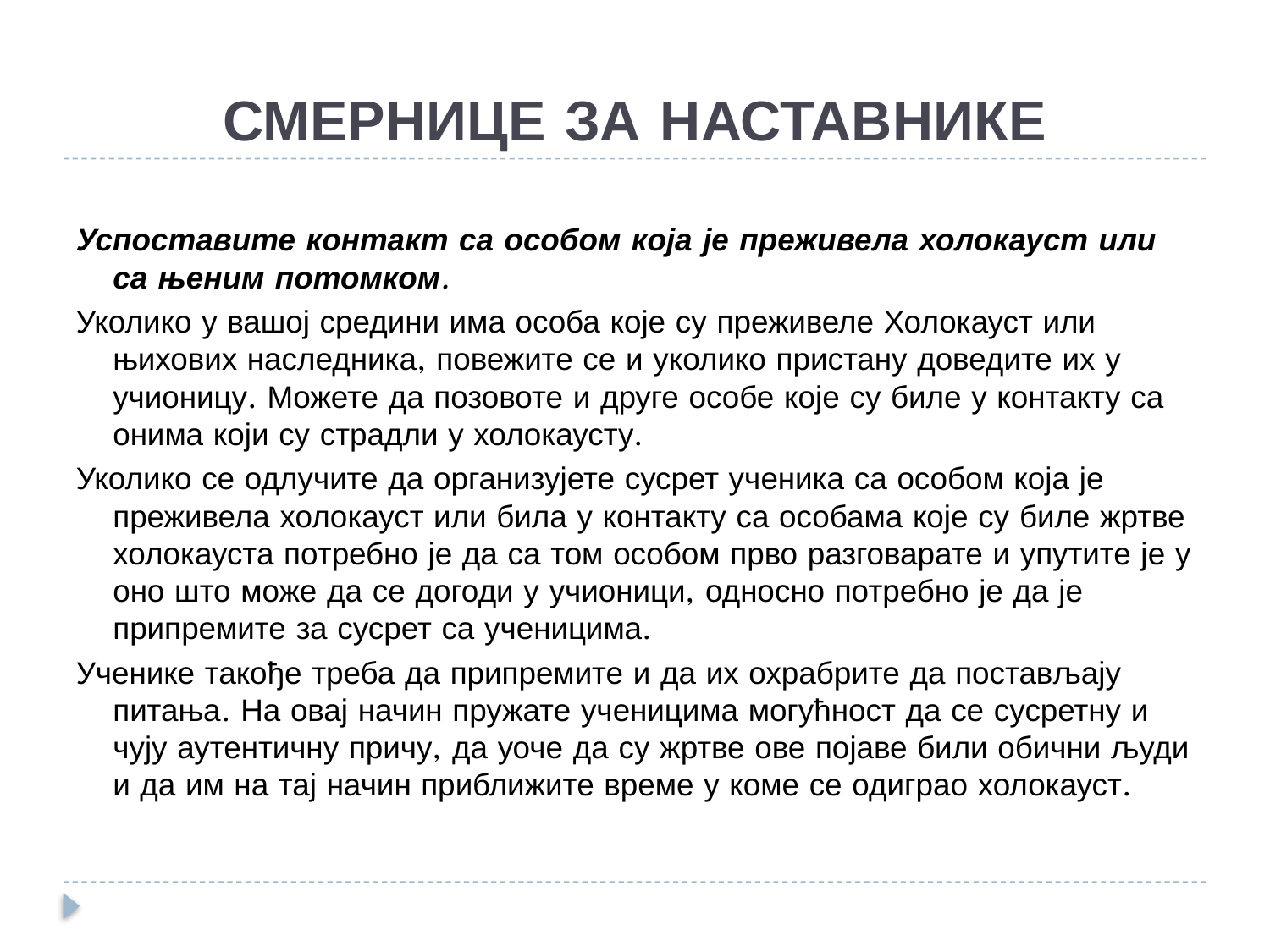

# СМЕРНИЦЕ ЗА НАСТАВНИКЕ

Успоставите контакт са особом која је преживела холокауст или са њеним потомком.
Уколико у вашој средини има особа које су преживеле Холокауст или њихових наследника, повежите се и уколико пристану доведите их у учионицу. Можете да позовоте и друге особе које су биле у контакту са онима који су страдли у холокаусту.
Уколико се одлучите да организујете сусрет ученика са особом која је преживела холокауст или била у контакту са особама које су биле жртве холокауста потребно је да са том особом прво разговарате и упутите је у оно што може да се догоди у учионици, односно потребно је да је припремите за сусрет са ученицима.
Ученике такође треба да припремите и да их охрабрите да постављају питања. На овај начин пружате ученицима могућност да се сусретну и чују аутентичну причу, да уоче да су жртве ове појаве били обични људи и да им на тај начин приближите време у коме се одиграо холокауст.